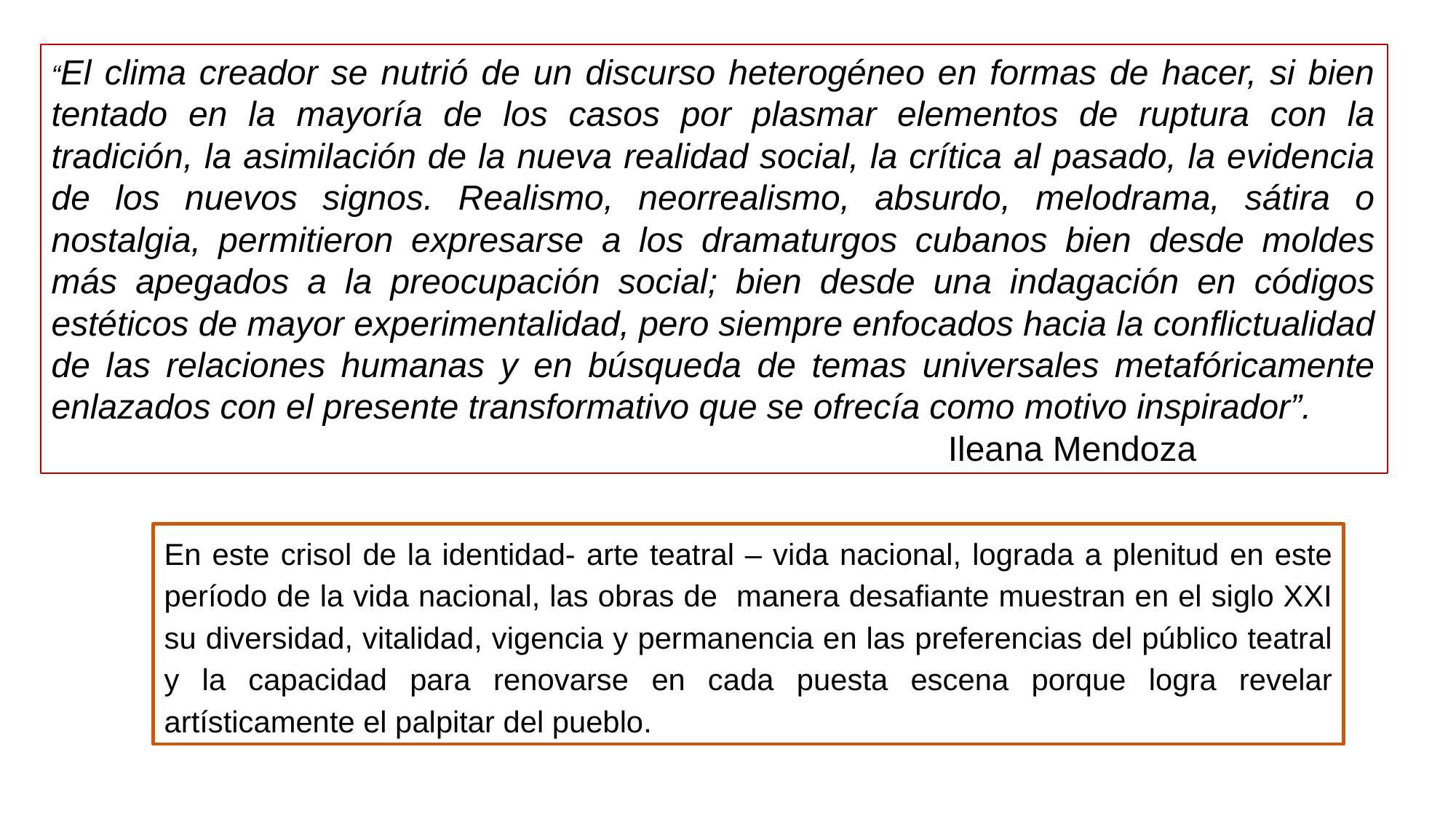

“El clima creador se nutrió de un discurso heterogéneo en formas de hacer, si bien tentado en la mayoría de los casos por plasmar elementos de ruptura con la tradición, la asimilación de la nueva realidad social, la crítica al pasado, la evidencia de los nuevos signos. Realismo, neorrealismo, absurdo, melodrama, sátira o nostalgia, permitieron expresarse a los dramaturgos cubanos bien desde moldes más apegados a la preocupación social; bien desde una indagación en códigos estéticos de mayor experimentalidad, pero siempre enfocados hacia la conflictualidad de las relaciones humanas y en búsqueda de temas universales metafóricamente enlazados con el presente transformativo que se ofrecía como motivo inspirador”.
                                                                                             Ileana Mendoza
En este crisol de la identidad- arte teatral – vida nacional, lograda a plenitud en este período de la vida nacional, las obras de  manera desafiante muestran en el siglo XXI su diversidad, vitalidad, vigencia y permanencia en las preferencias del público teatral y la capacidad para renovarse en cada puesta escena porque logra revelar artísticamente el palpitar del pueblo.